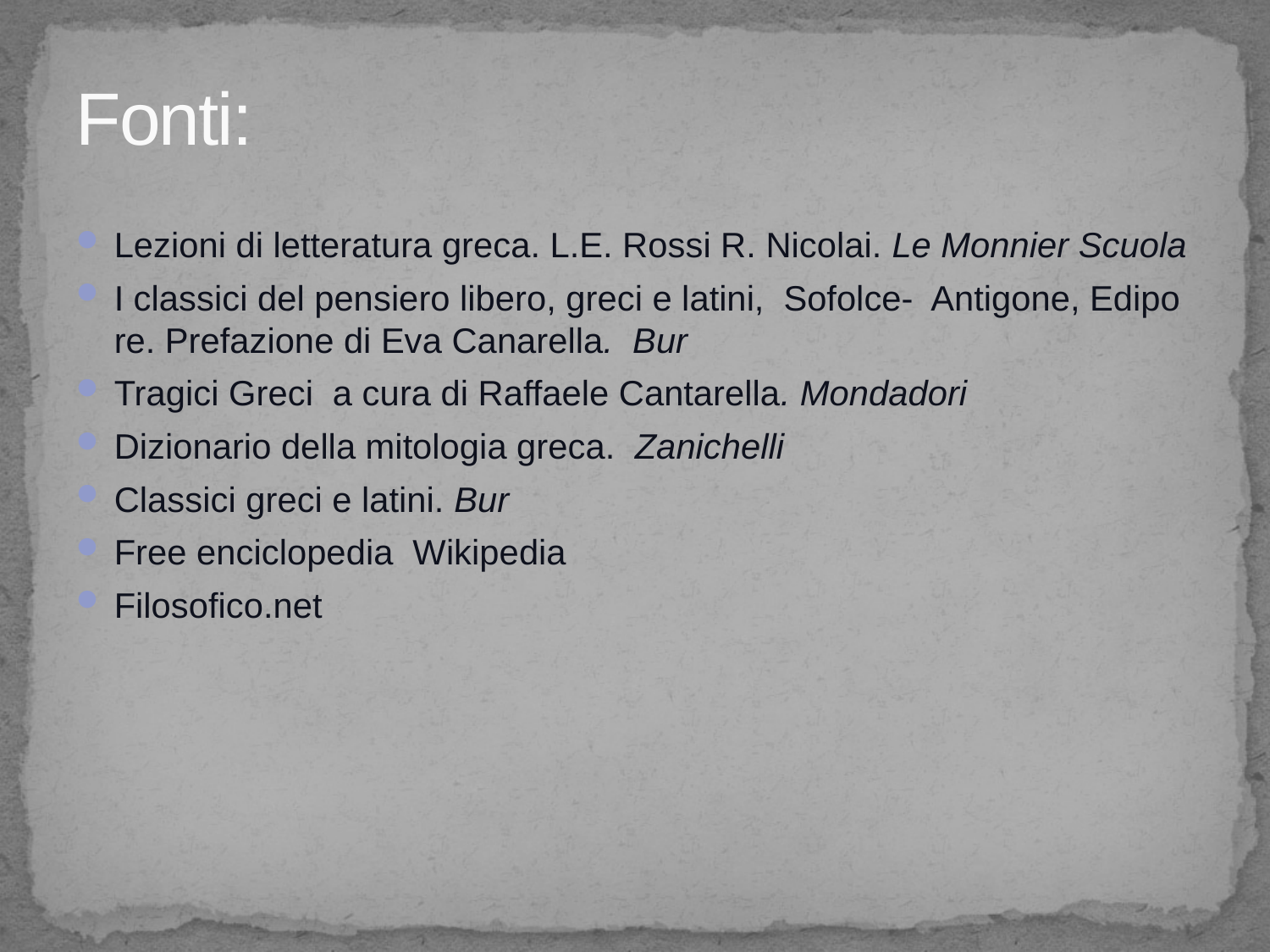

# Fonti:
Lezioni di letteratura greca. L.E. Rossi R. Nicolai. Le Monnier Scuola
I classici del pensiero libero, greci e latini,  Sofolce-  Antigone, Edipo re. Prefazione di Eva Canarella.  Bur
Tragici Greci  a cura di Raffaele Cantarella. Mondadori
Dizionario della mitologia greca.  Zanichelli
Classici greci e latini. Bur
Free enciclopedia  Wikipedia
Filosofico.net